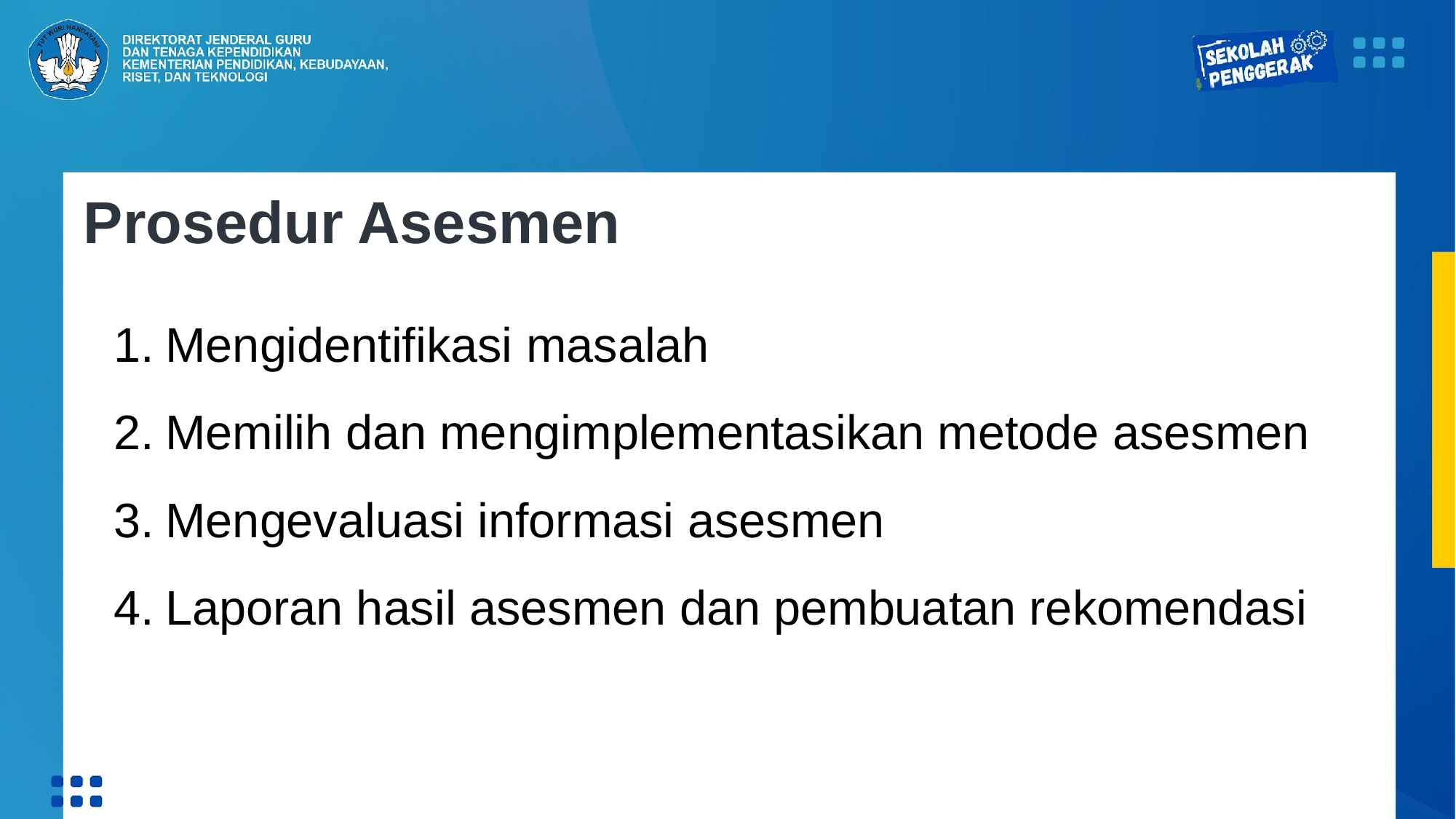

Prosedur Asesmen
Mengidentifikasi masalah
Memilih dan mengimplementasikan metode asesmen
Mengevaluasi informasi asesmen
Laporan hasil asesmen dan pembuatan rekomendasi